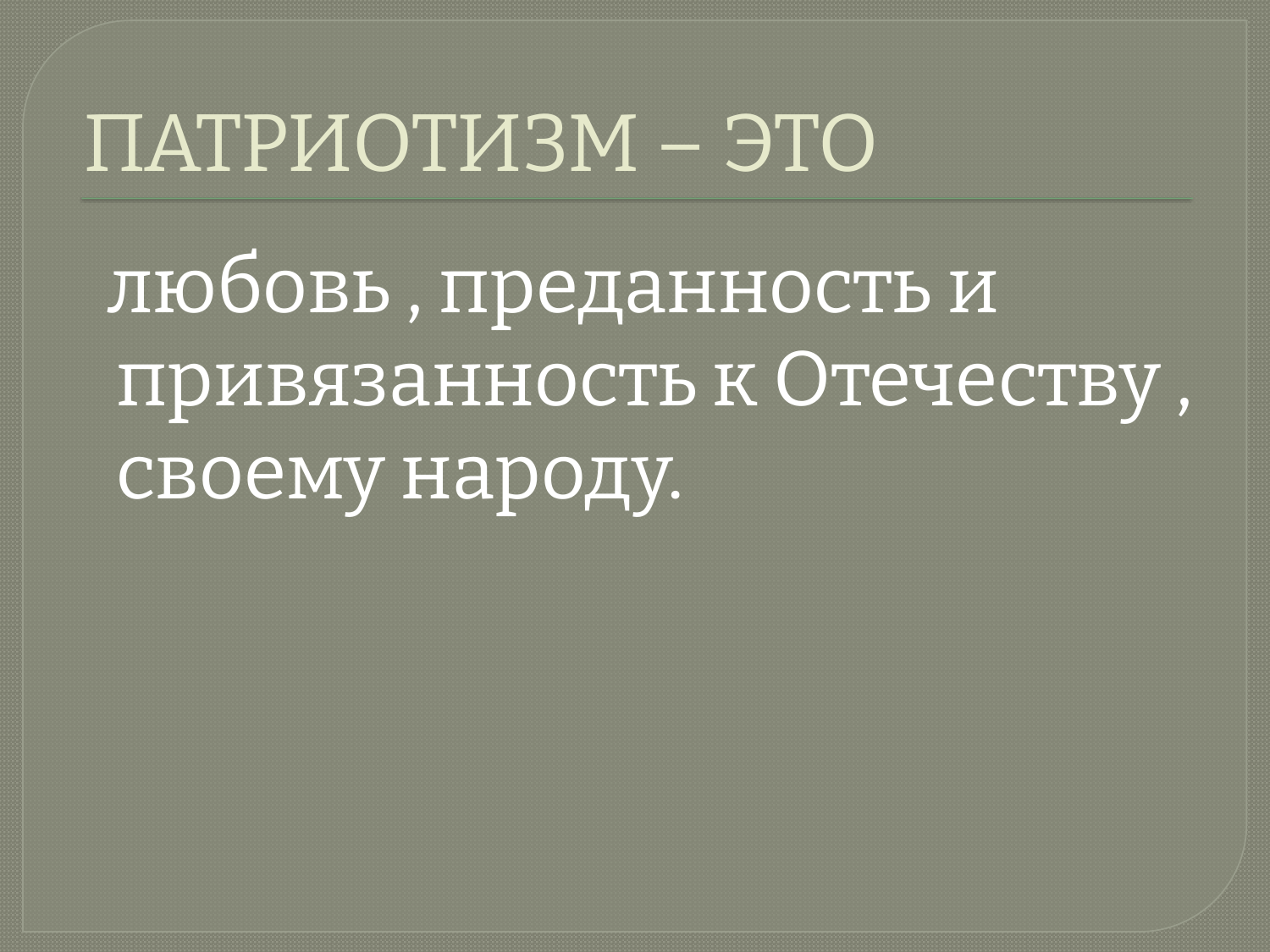

# ПАТРИОТИЗМ – ЭТО
  любовь , преданность и привязанность к Отечеству , своему народу.